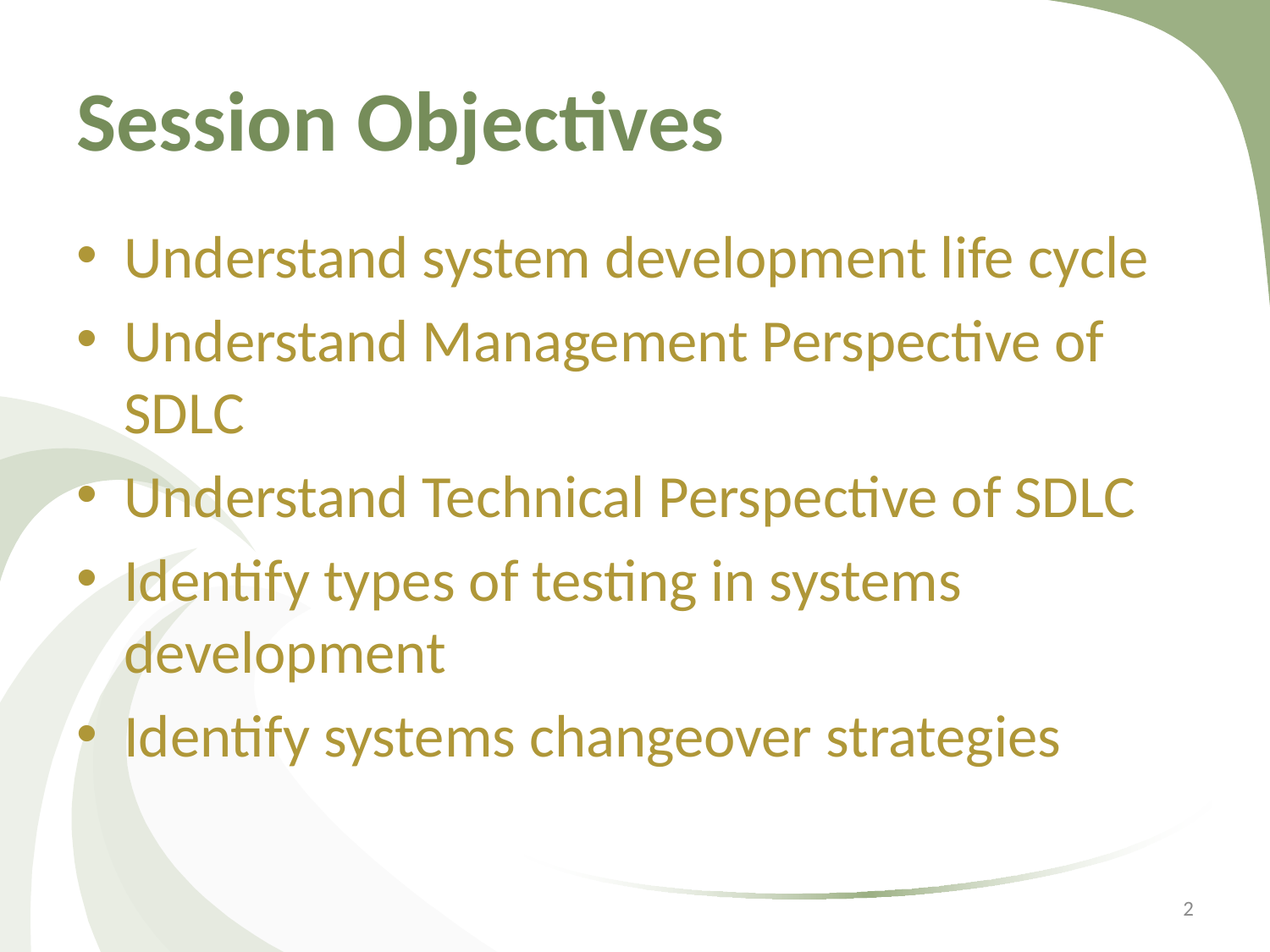

# Session Objectives
Understand system development life cycle
Understand Management Perspective of SDLC
Understand Technical Perspective of SDLC
Identify types of testing in systems development
Identify systems changeover strategies
2